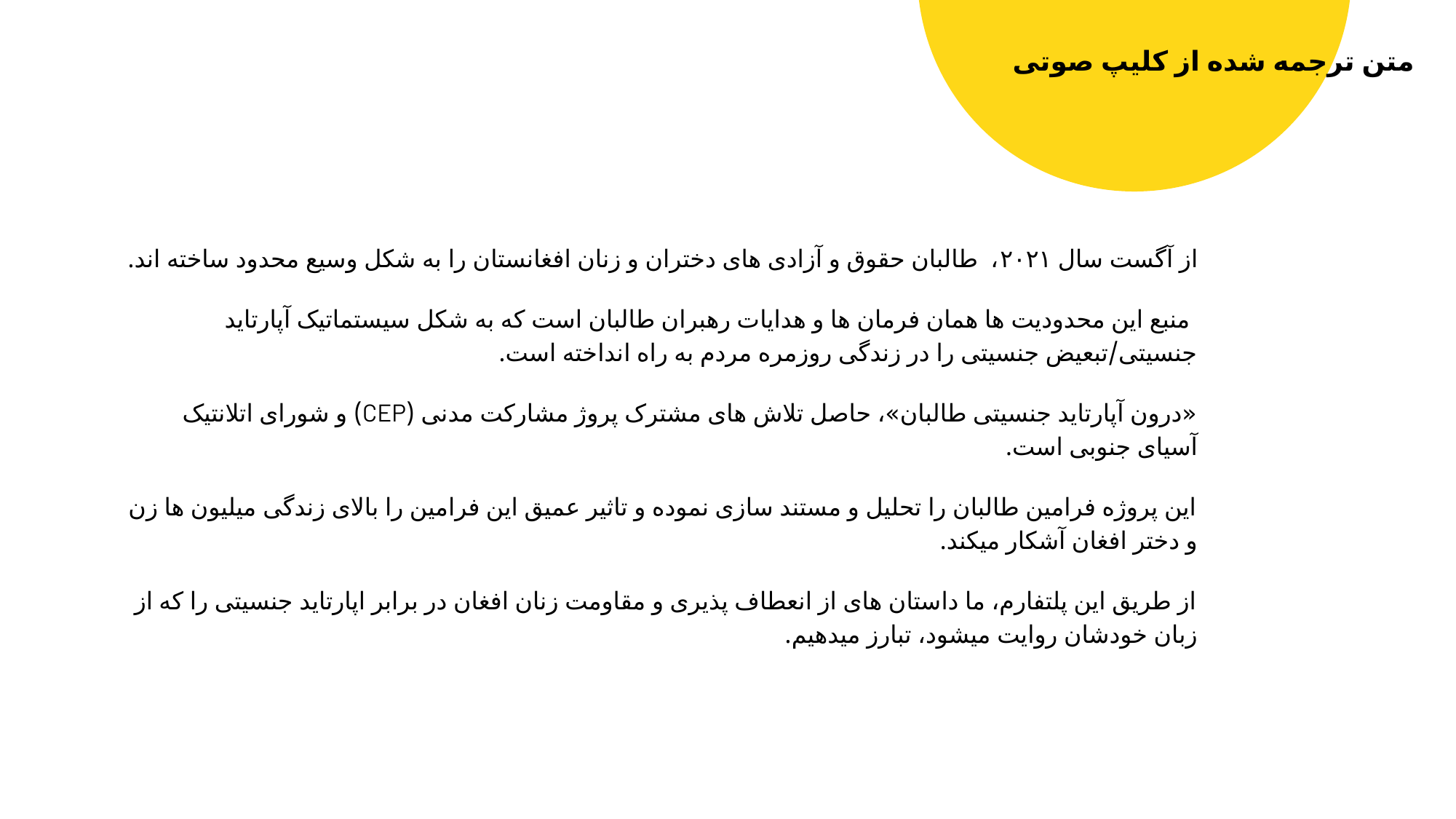

متن ترجمه شده از کلیپ صوتی
از آگست سال ۲۰۲۱،‌  طالبان حقوق و آزادی های دختران و زنان افغانستان را به شکل وسیع محدود ساخته اند.
 منبع این محدودیت ها همان فرمان ها و هدایات رهبران طالبان است که به شکل سیستماتیک آپارتاید جنسیتی/تبعیض جنسیتی را در زندگی روزمره مردم به راه انداخته است.
«درون آپارتاید جنسیتی طالبان»، حاصل تلاش های مشترک پروژ مشارکت مدنی (CEP) و شورای اتلانتیک آسیای جنوبی است.
این پروژه فرامین طالبان را تحلیل و مستند سازی نموده و تاثیر عمیق این فرامین را بالای زندگی میلیون ها زن و دختر افغان آشکار میکند.
از طریق این پلتفارم، ما داستان های از انعطاف پذیری و مقاومت زنان افغان در برابر اپارتاید جنسیتی را که از زبان خودشان روایت میشود، تبارز میدهیم.